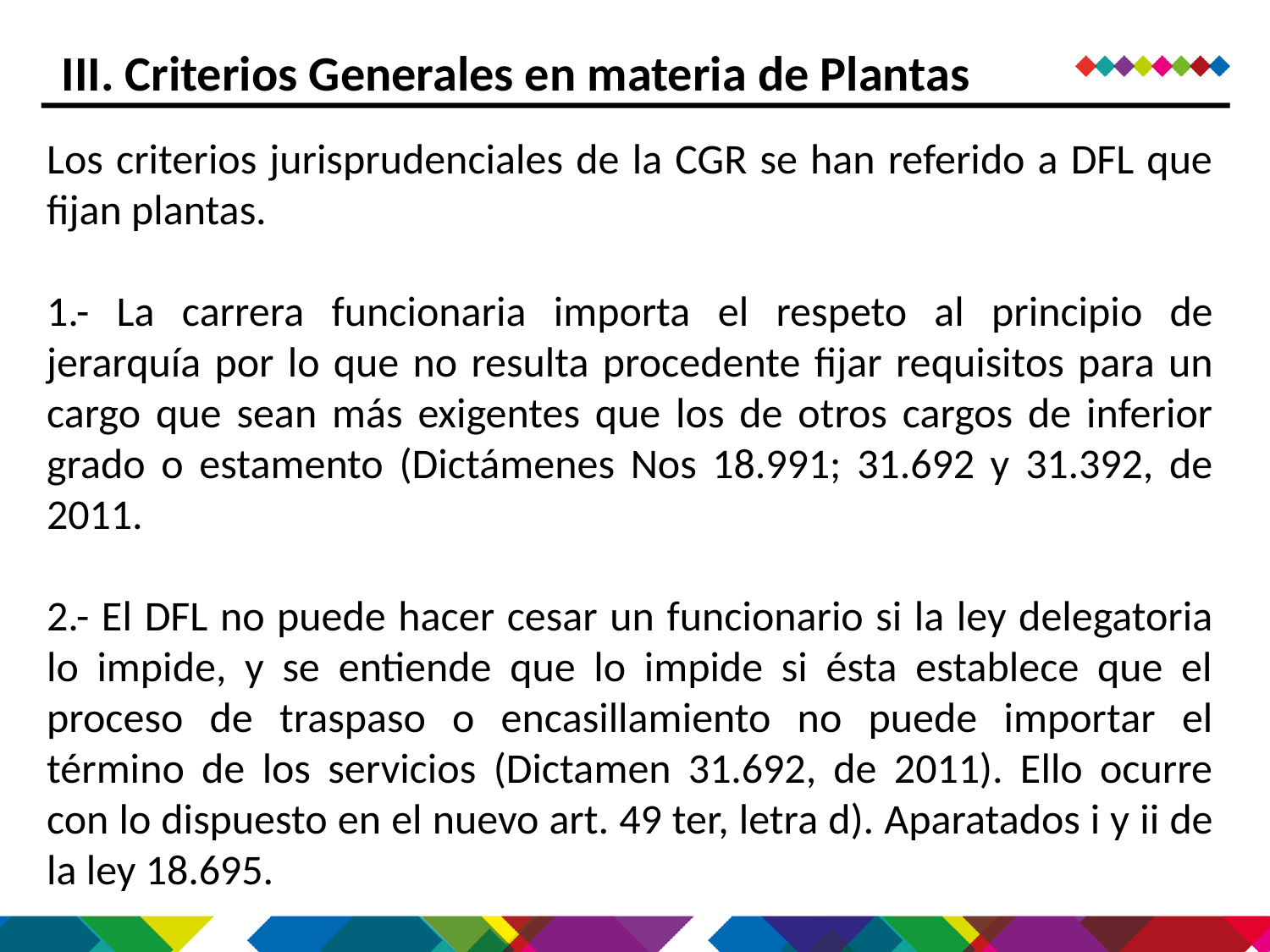

III. Criterios Generales en materia de Plantas

Los criterios jurisprudenciales de la CGR se han referido a DFL que fijan plantas.

1.- La carrera funcionaria importa el respeto al principio de jerarquía por lo que no resulta procedente fijar requisitos para un cargo que sean más exigentes que los de otros cargos de inferior grado o estamento (Dictámenes Nos 18.991; 31.692 y 31.392, de 2011.

2.- El DFL no puede hacer cesar un funcionario si la ley delegatoria lo impide, y se entiende que lo impide si ésta establece que el proceso de traspaso o encasillamiento no puede importar el término de los servicios (Dictamen 31.692, de 2011). Ello ocurre con lo dispuesto en el nuevo art. 49 ter, letra d). Aparatados i y ii de la ley 18.695.